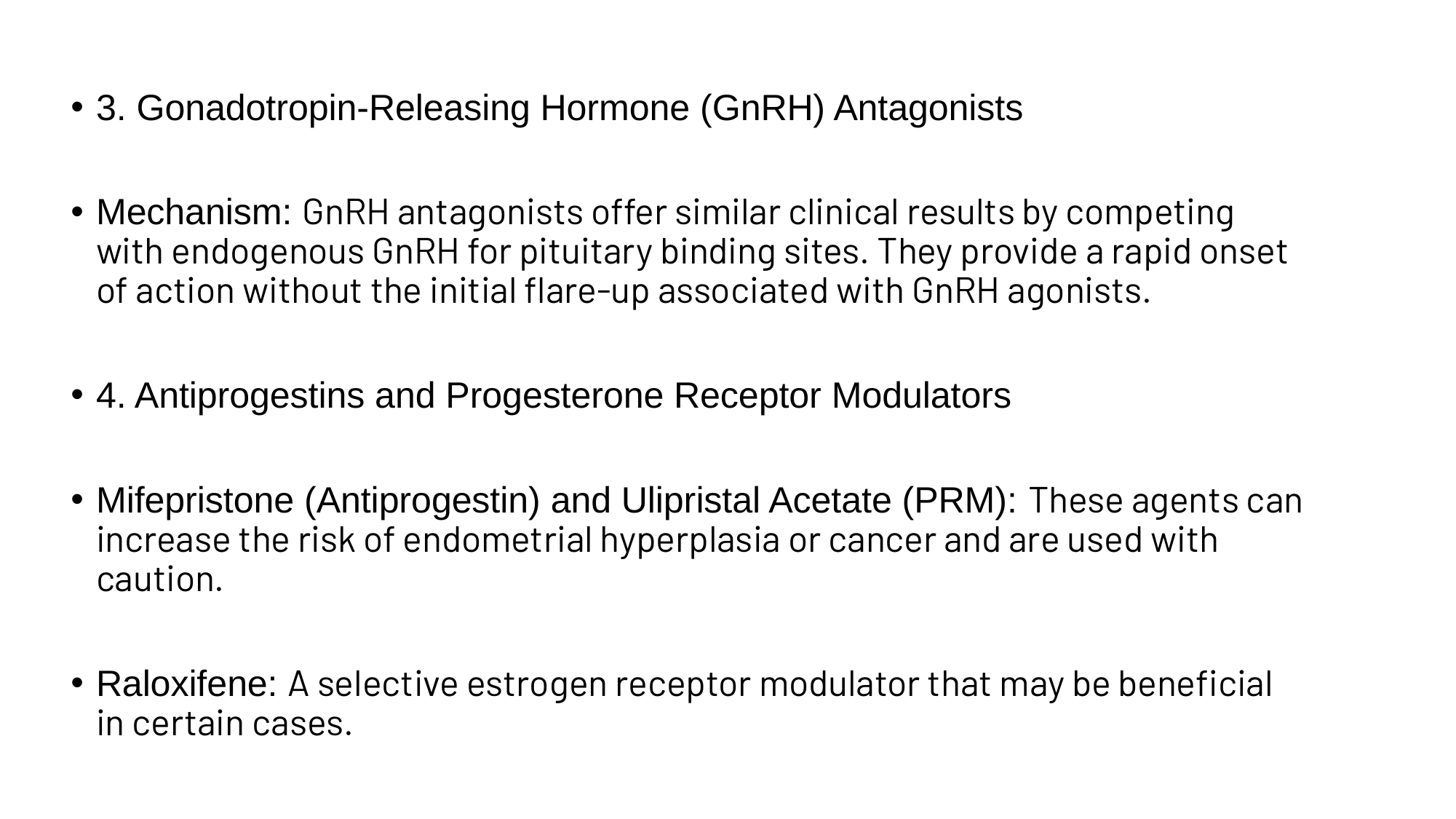

3. Gonadotropin-Releasing Hormone (GnRH) Antagonists

Mechanism: GnRH antagonists offer similar clinical results by competing with endogenous GnRH for pituitary binding sites. They provide a rapid onset of action without the initial flare-up associated with GnRH agonists.

4. Antiprogestins and Progesterone Receptor Modulators

Mifepristone (Antiprogestin) and Ulipristal Acetate (PRM): These agents can increase the risk of endometrial hyperplasia or cancer and are used with caution.

Raloxifene: A selective estrogen receptor modulator that may be beneficial in certain cases.